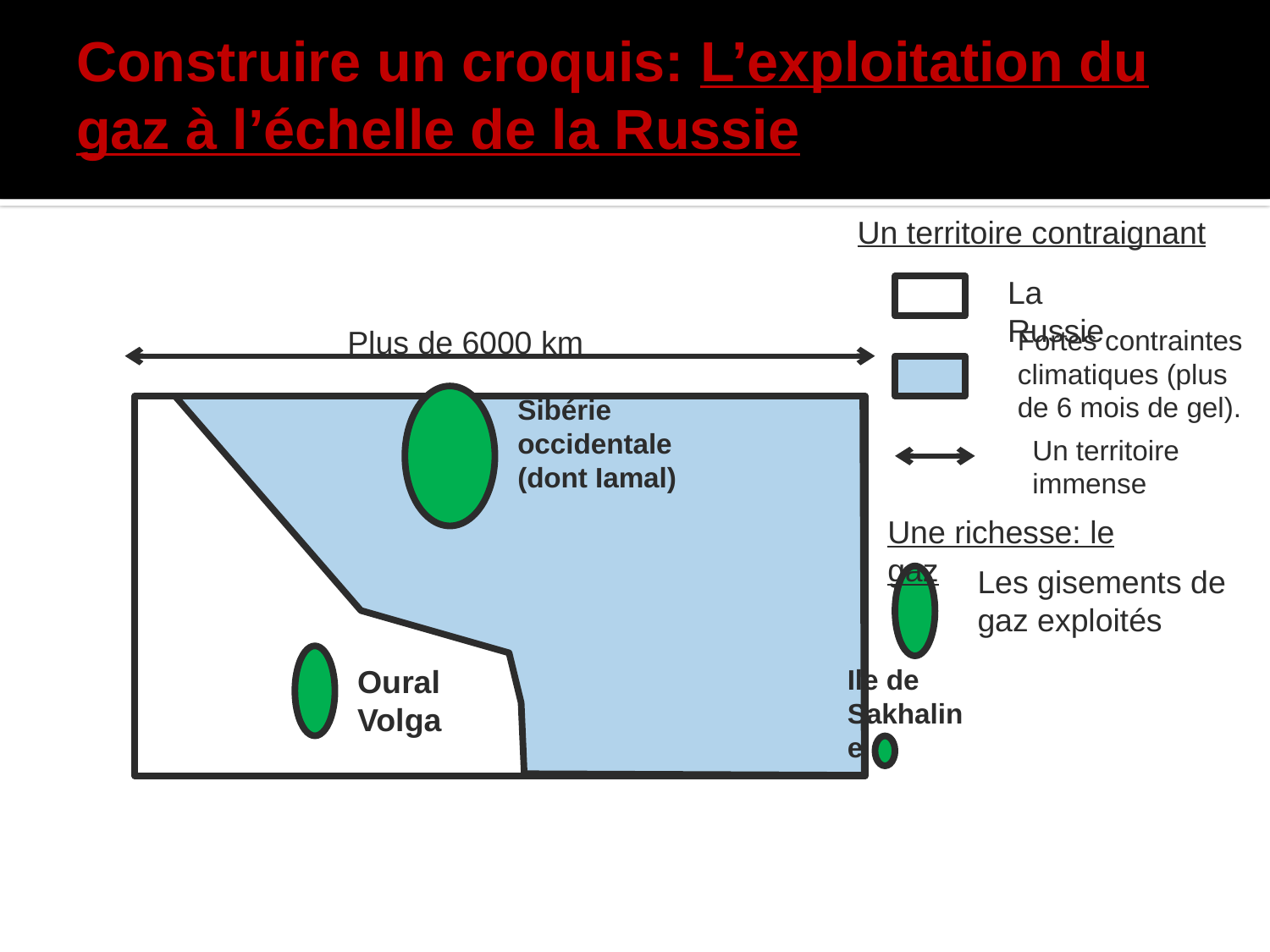

# Construire un croquis: L’exploitation du gaz à l’échelle de la Russie
Un territoire contraignant

La Russie

Plus de 6000 km
Fortes contraintes climatiques (plus de 6 mois de gel).

Sibérie occidentale (dont Iamal)

Un territoire immense
Une richesse: le gaz
Les gisements de gaz exploités

Oural Volga
Ile de Sakhaline